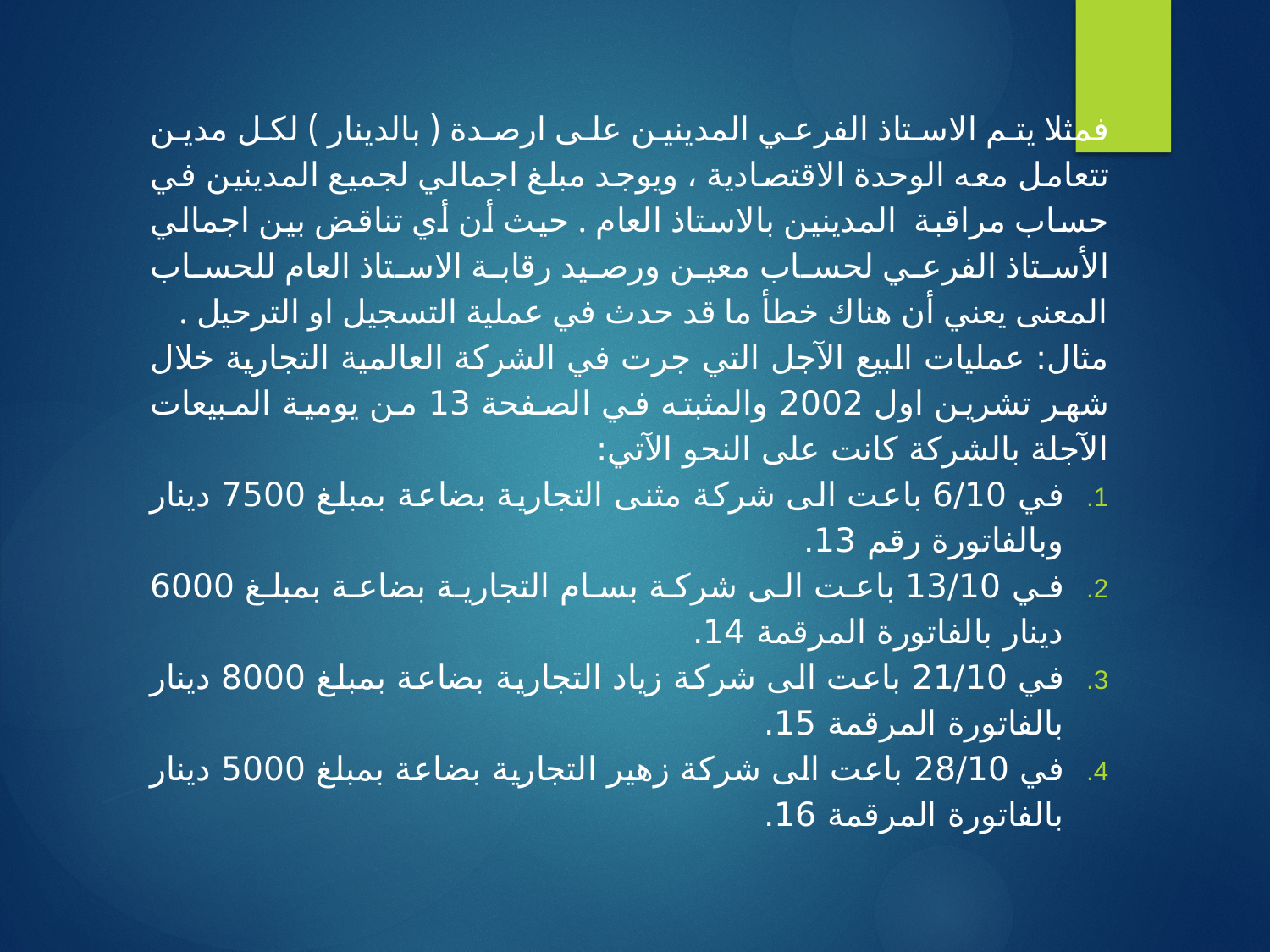

فمثلا يتم الاستاذ الفرعي المدينين على ارصدة ( بالدينار ) لكل مدين تتعامل معه الوحدة الاقتصادية ، ويوجد مبلغ اجمالي لجميع المدينين في حساب مراقبة  المدينين بالاستاذ العام . حيث أن أي تناقض بين اجمالي الأستاذ الفرعي لحساب معين ورصيد رقابة الاستاذ العام للحساب المعنى يعني أن هناك خطأ ما قد حدث في عملية التسجيل او الترحيل .
مثال: عمليات البيع الآجل التي جرت في الشركة العالمية التجارية خلال شهر تشرين اول 2002 والمثبته في الصفحة 13 من يومية المبيعات الآجلة بالشركة كانت على النحو الآتي:
في 6/10 باعت الى شركة مثنى التجارية بضاعة بمبلغ 7500 دينار وبالفاتورة رقم 13.
في 13/10 باعت الى شركة بسام التجارية بضاعة بمبلغ 6000 دينار بالفاتورة المرقمة 14.
في 21/10 باعت الى شركة زياد التجارية بضاعة بمبلغ 8000 دينار بالفاتورة المرقمة 15.
في 28/10 باعت الى شركة زهير التجارية بضاعة بمبلغ 5000 دينار بالفاتورة المرقمة 16.